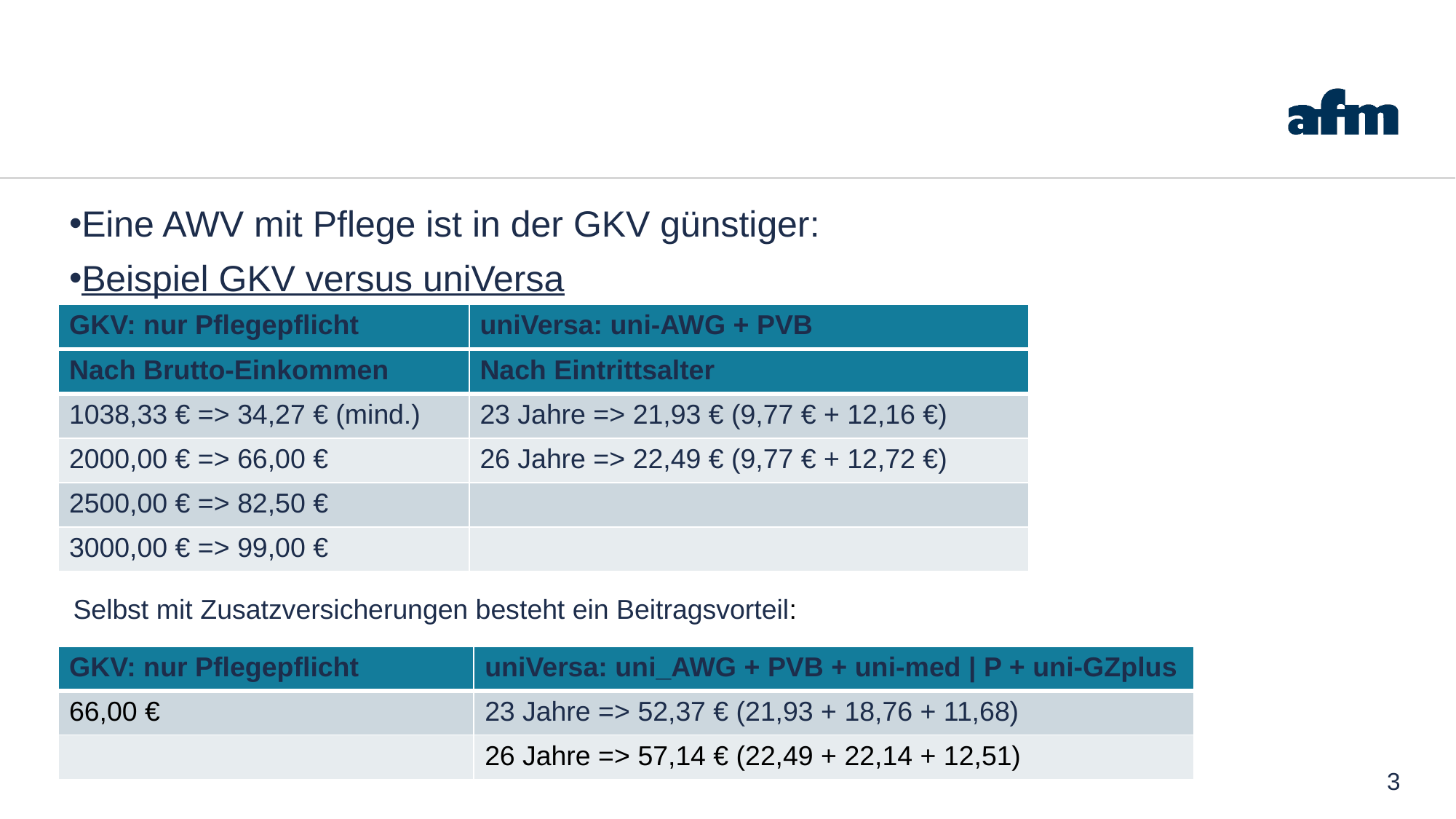

Eine AWV mit Pflege ist in der GKV günstiger:
Beispiel GKV versus uniVersa

| GKV: nur Pflegepflicht | uniVersa: uni-AWG + PVB |
| --- | --- |
| Nach Brutto-Einkommen | Nach Eintrittsalter |
| --- | --- |
| 1038,33 € => 34,27 € (mind.) | 23 Jahre => 21,93 € (9,77 € + 12,16 €) |
| 2000,00 € => 66,00 € | 26 Jahre => 22,49 € (9,77 € + 12,72 €) |
| 2500,00 € => 82,50 € |  |
| 3000,00 € => 99,00 € |  |
Selbst mit Zusatzversicherungen besteht ein Beitragsvorteil:
| GKV: nur Pflegepflicht | uniVersa: uni\_AWG + PVB + uni-med | P + uni-GZplus |
| --- | --- |
| 66,00 € | 23 Jahre => 52,37 € (21,93 + 18,76 + 11,68) |
|  | 26 Jahre => 57,14 € (22,49 + 22,14 + 12,51) |
3